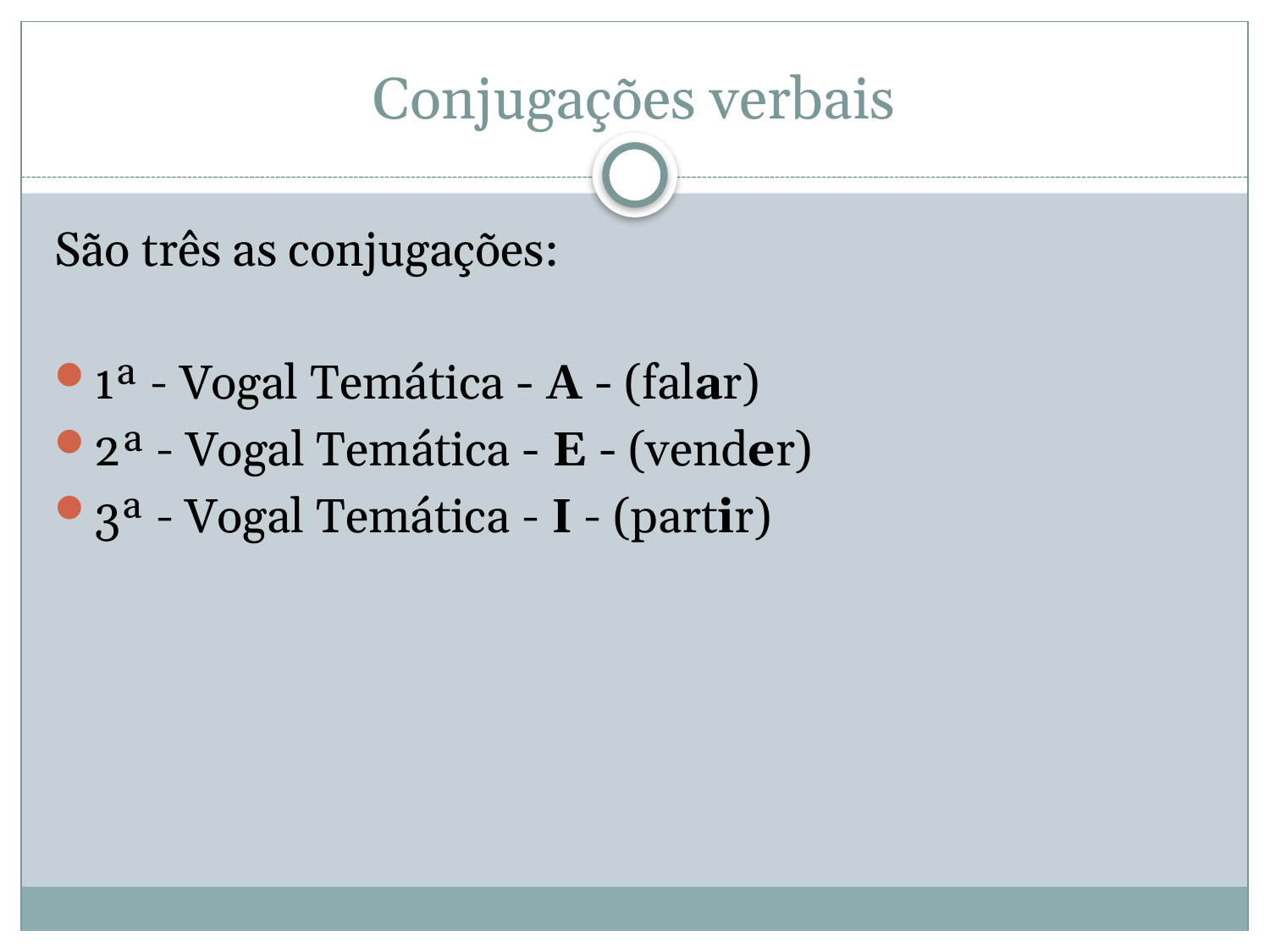

# Conjugações verbais
São três as conjugações:

1ª - Vogal Temática - A - (falar)
2ª - Vogal Temática - E - (vender)
3ª - Vogal Temática - I - (partir)